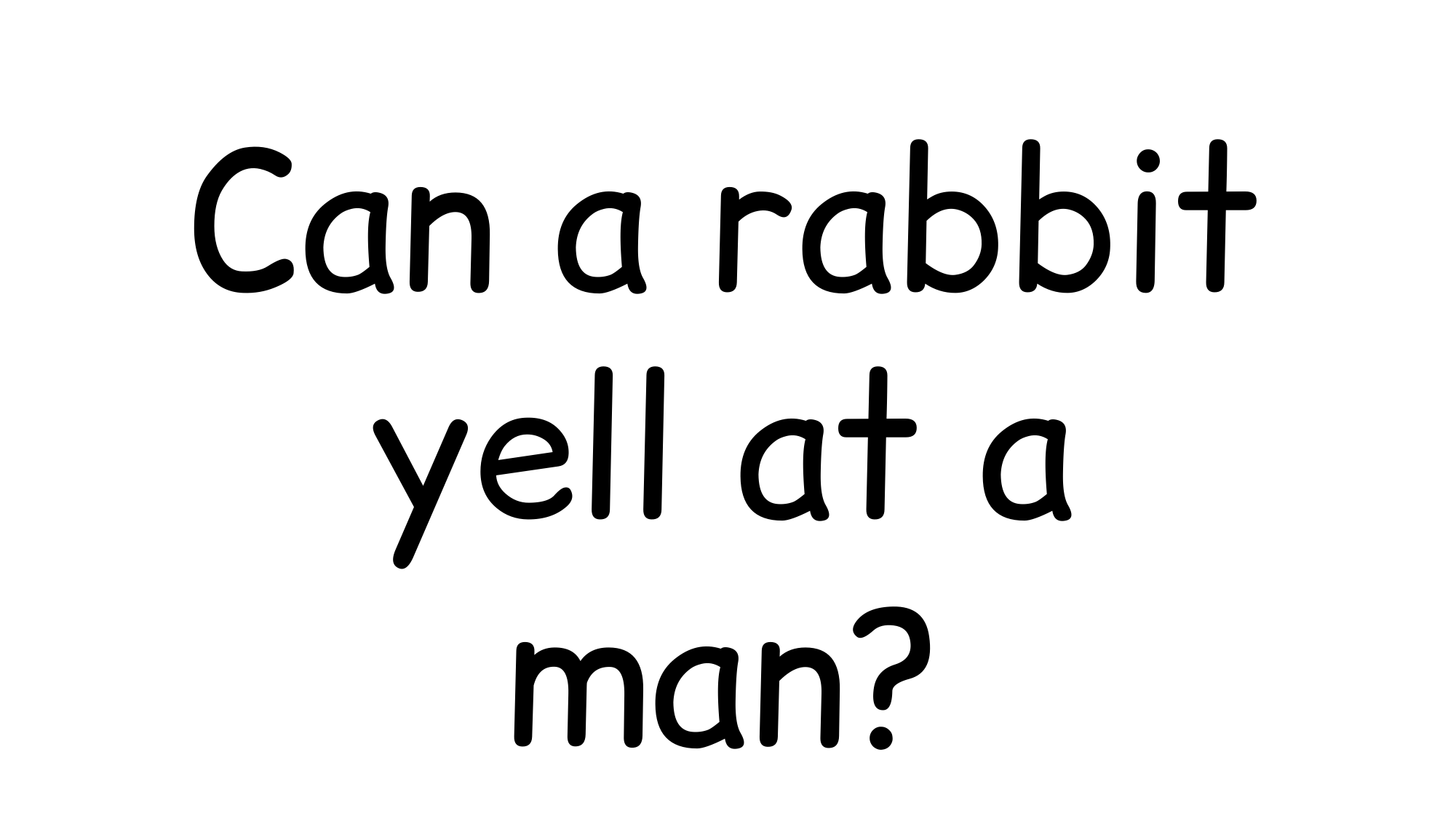

Can a rabbit yell at a man?